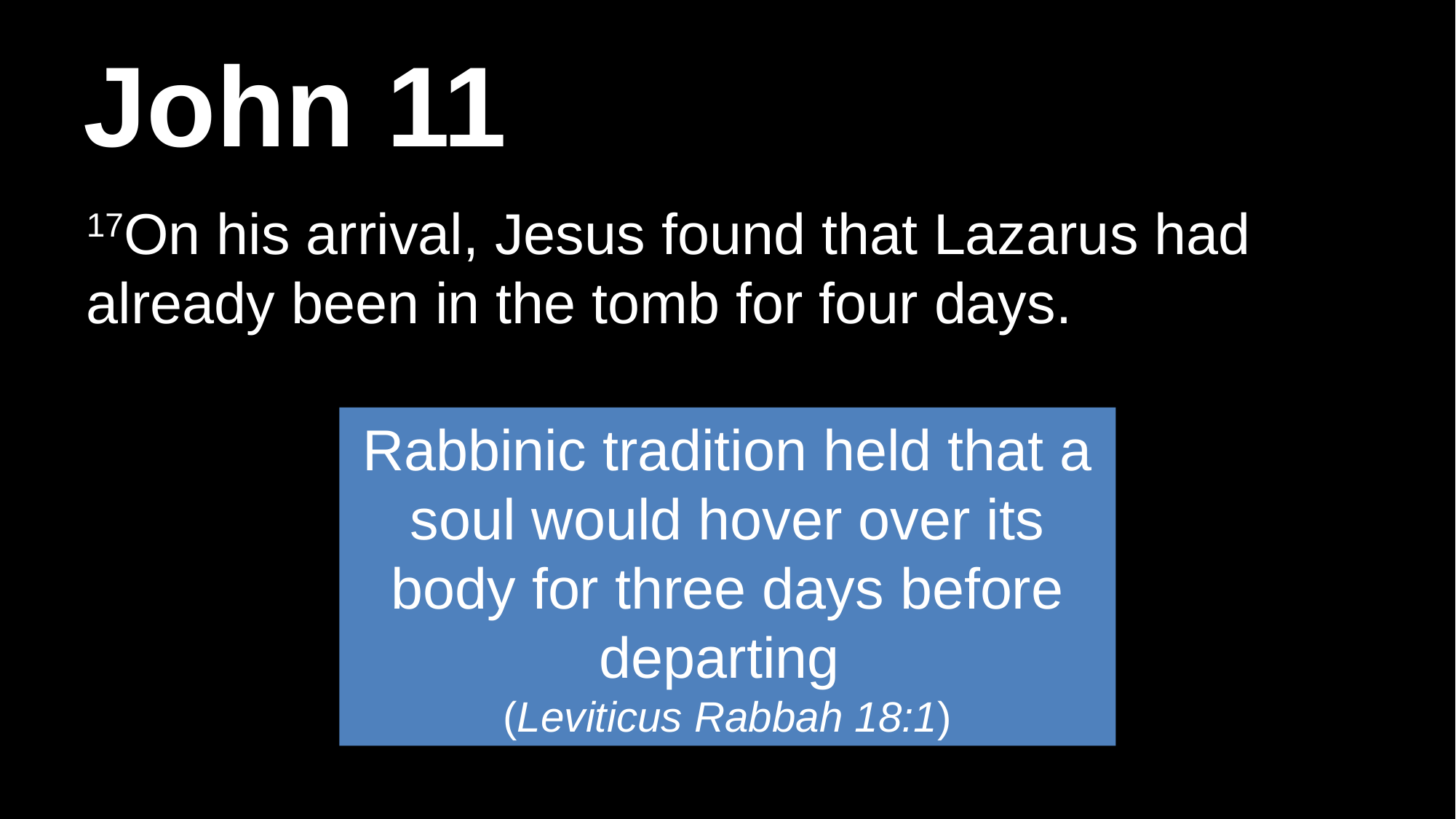

# John 11
17On his arrival, Jesus found that Lazarus had already been in the tomb for four days.
Rabbinic tradition held that a soul would hover over its body for three days before departing
(Leviticus Rabbah 18:1)